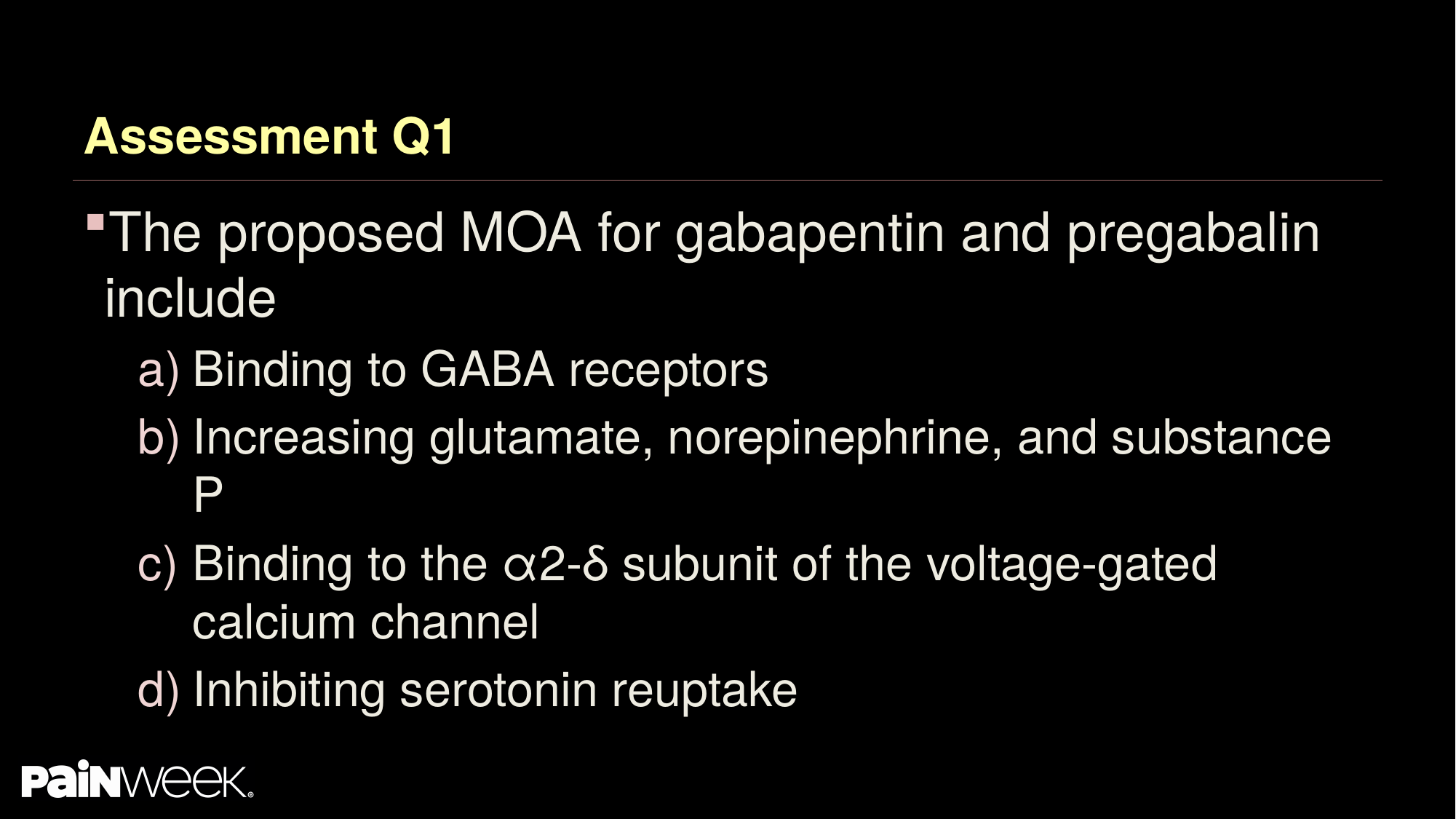

# Assessment Q1
The proposed MOA for gabapentin and pregabalin include
Binding to GABA receptors
Increasing glutamate, norepinephrine, and substance P
Binding to the α2-δ subunit of the voltage-gated calcium channel
Inhibiting serotonin reuptake